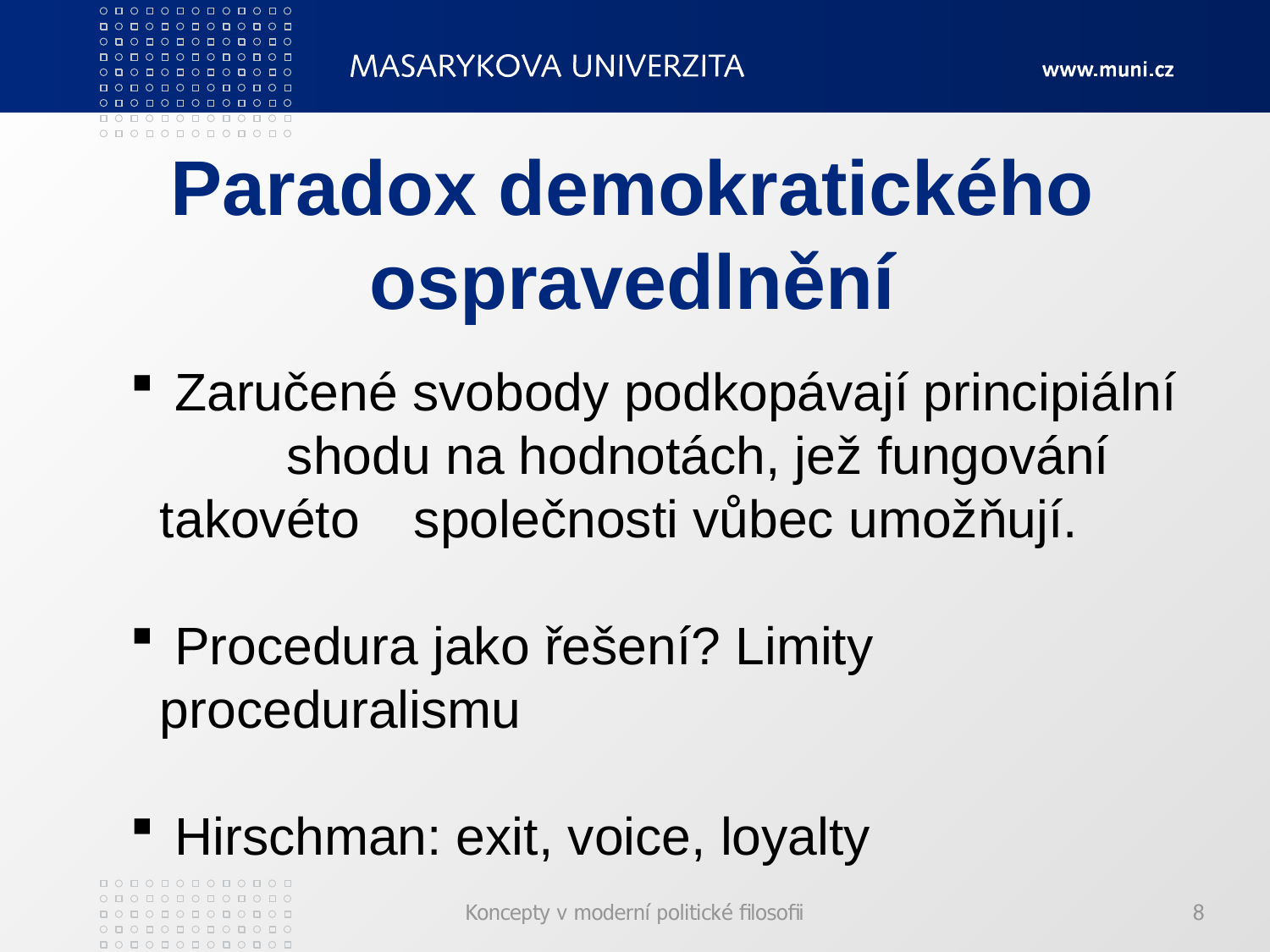

# Paradox demokratického ospravedlnění
 Zaručené svobody podkopávají principiální 	shodu na hodnotách, jež fungování takovéto 	společnosti vůbec umožňují.

 Procedura jako řešení? Limity proceduralismu

 Hirschman: exit, voice, loyalty
Koncepty v moderní politické filosofii
8